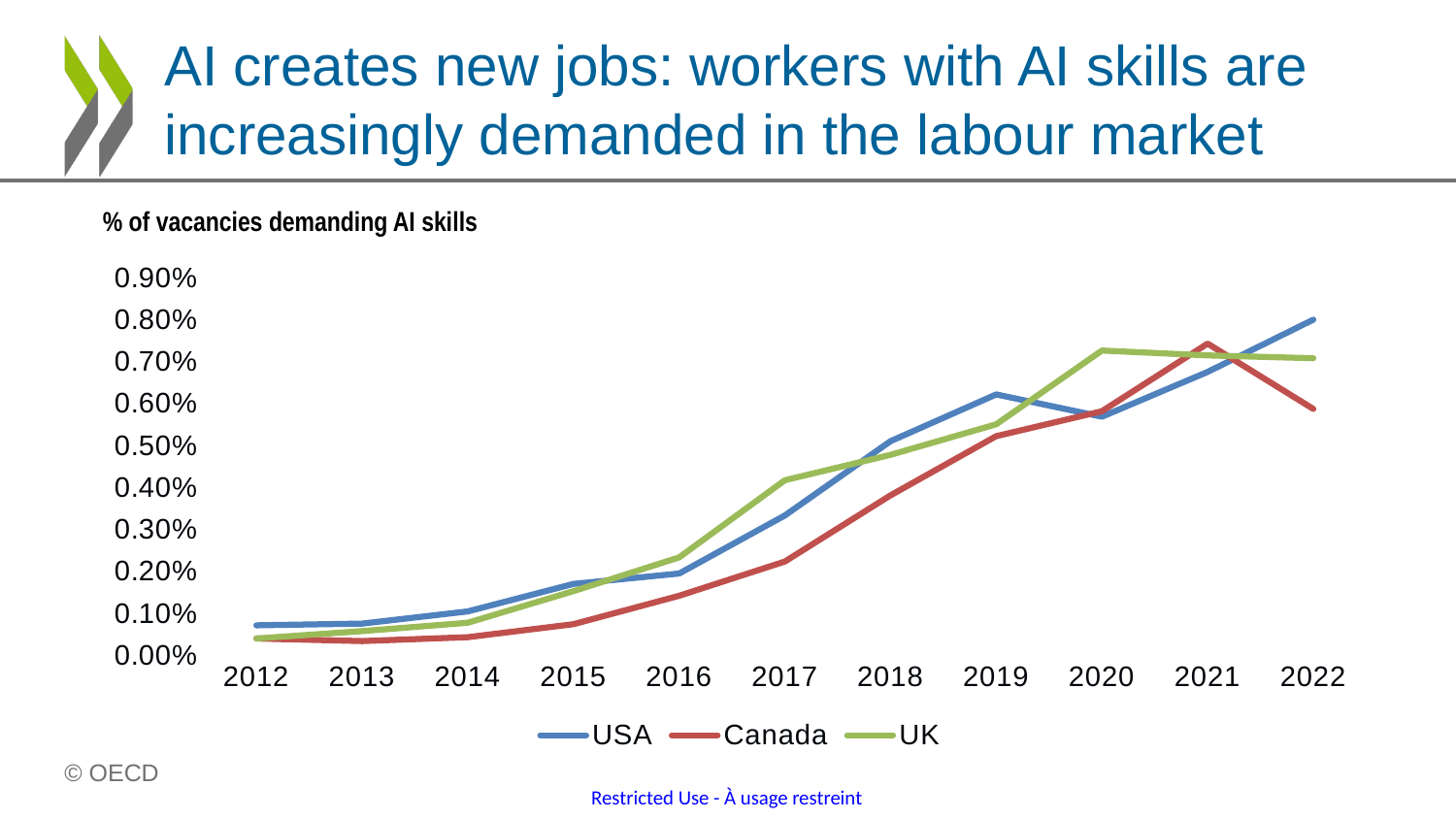

# AI creates new jobs: workers with AI skills are increasingly demanded in the labour market
% of vacancies demanding AI skills

### Chart

| Category | USA | Canada | UK |
|---|---|---|---|
| 2012 | 0.0007130014281766 | 0.0003992854891247 | 0.0003990629396781 |
| 2013 | 0.0007539783587774 | 0.0003376852520187 | 0.0005757864243053 |
| 2014 | 0.0010443552117452 | 0.000430696196474 | 0.0007750943602995 |
| 2015 | 0.0017000571598814 | 0.0007400560630226 | 0.0015278786339523 |
| 2016 | 0.0019474464853937 | 0.0014168028365728 | 0.0023320426104559 |
| 2017 | 0.0033294189352909 | 0.002232783809794 | 0.0041709639262914 |
| 2018 | 0.0050993301748315 | 0.0038096703696788 | 0.0047751047679216 |
| 2019 | 0.0062139051027024 | 0.0052204693230593 | 0.0055025282099316 |
| 2020 | 0.0056826048454764 | 0.0058142119563559 | 0.0072586767057057 |
| 2021 | 0.0067503549866085 | 0.0074242010055029 | 0.0071431438615136 |
| 2022 | 0.0079949650178662 | 0.0058680162713872 | 0.0070763839963364 |